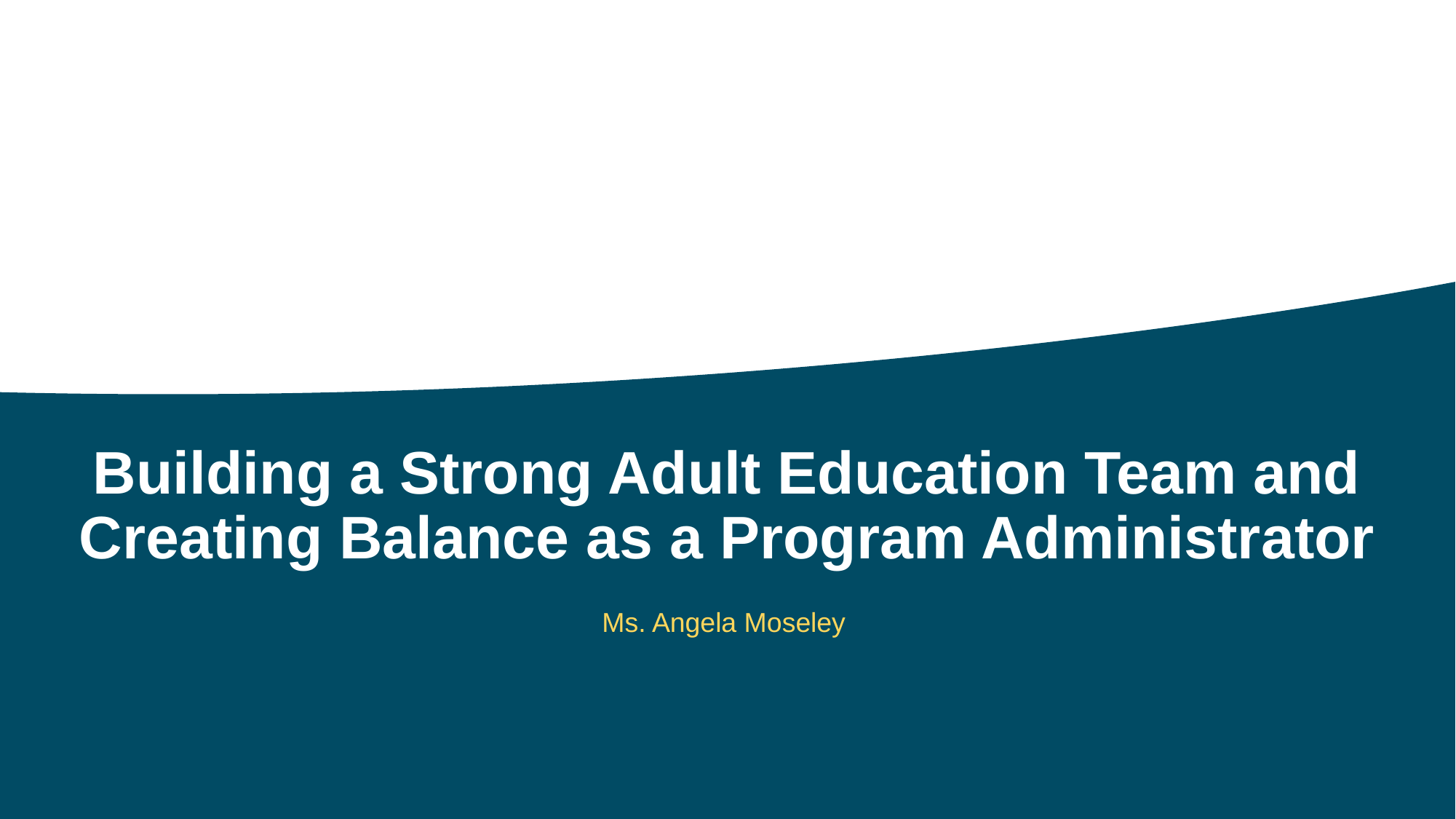

Building a Strong Adult Education Team and Creating Balance as a Program Administrator
Ms. Angela Moseley